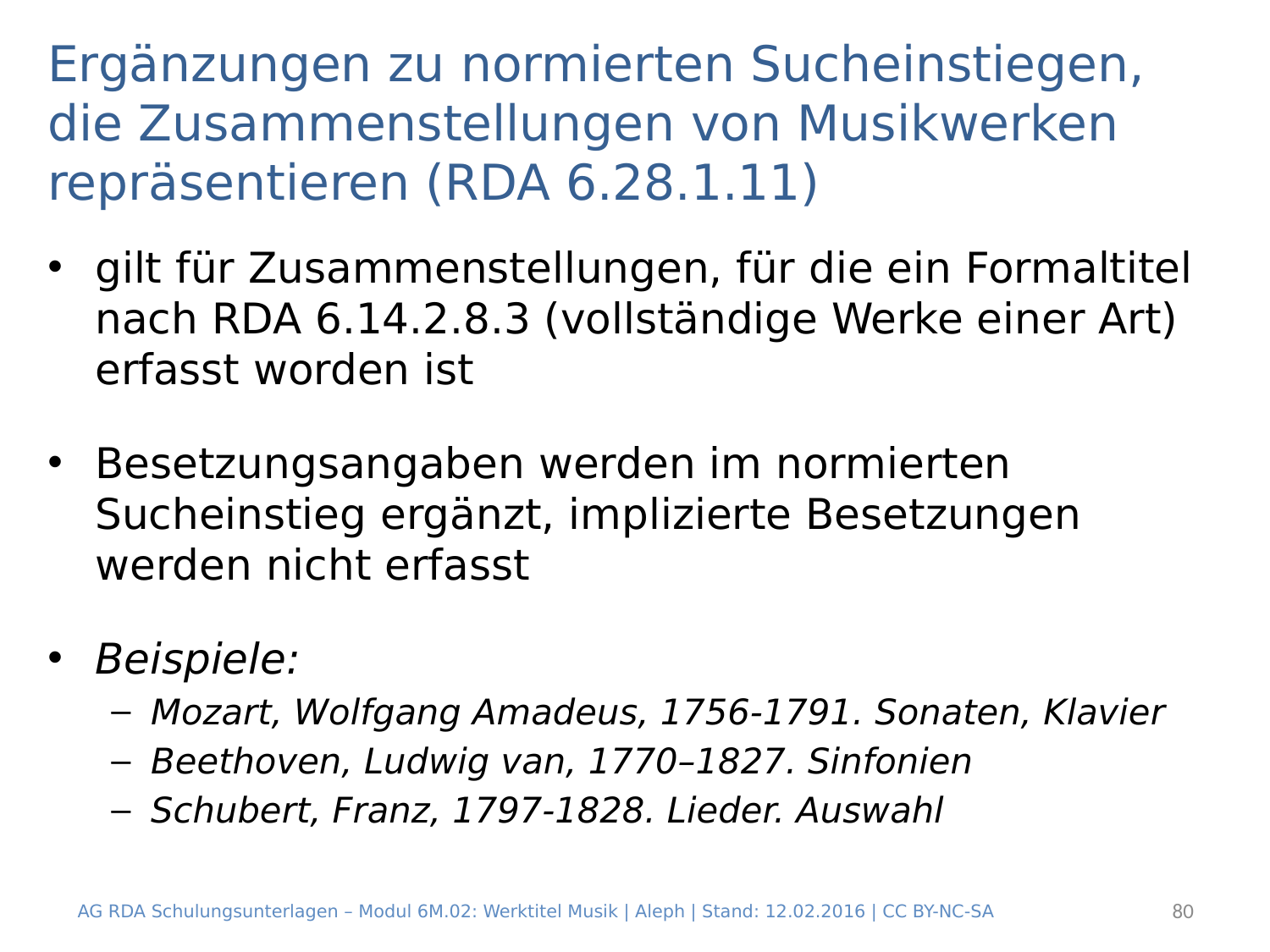

# Ergänzungen zu normierten Sucheinstiegen, die Zusammenstellungen von Musikwerken repräsentieren (RDA 6.28.1.11)

gilt für Zusammenstellungen, für die ein Formaltitel nach RDA 6.14.2.8.3 (vollständige Werke einer Art) erfasst worden ist

Besetzungsangaben werden im normierten Sucheinstieg ergänzt, implizierte Besetzungen werden nicht erfasst

Beispiele:
Mozart, Wolfgang Amadeus, 1756-1791. Sonaten, Klavier
Beethoven, Ludwig van, 1770–1827. Sinfonien
Schubert, Franz, 1797-1828. Lieder. Auswahl

AG RDA Schulungsunterlagen – Modul 6M.02: Werktitel Musik | Aleph | Stand: 12.02.2016 | CC BY-NC-SA
80